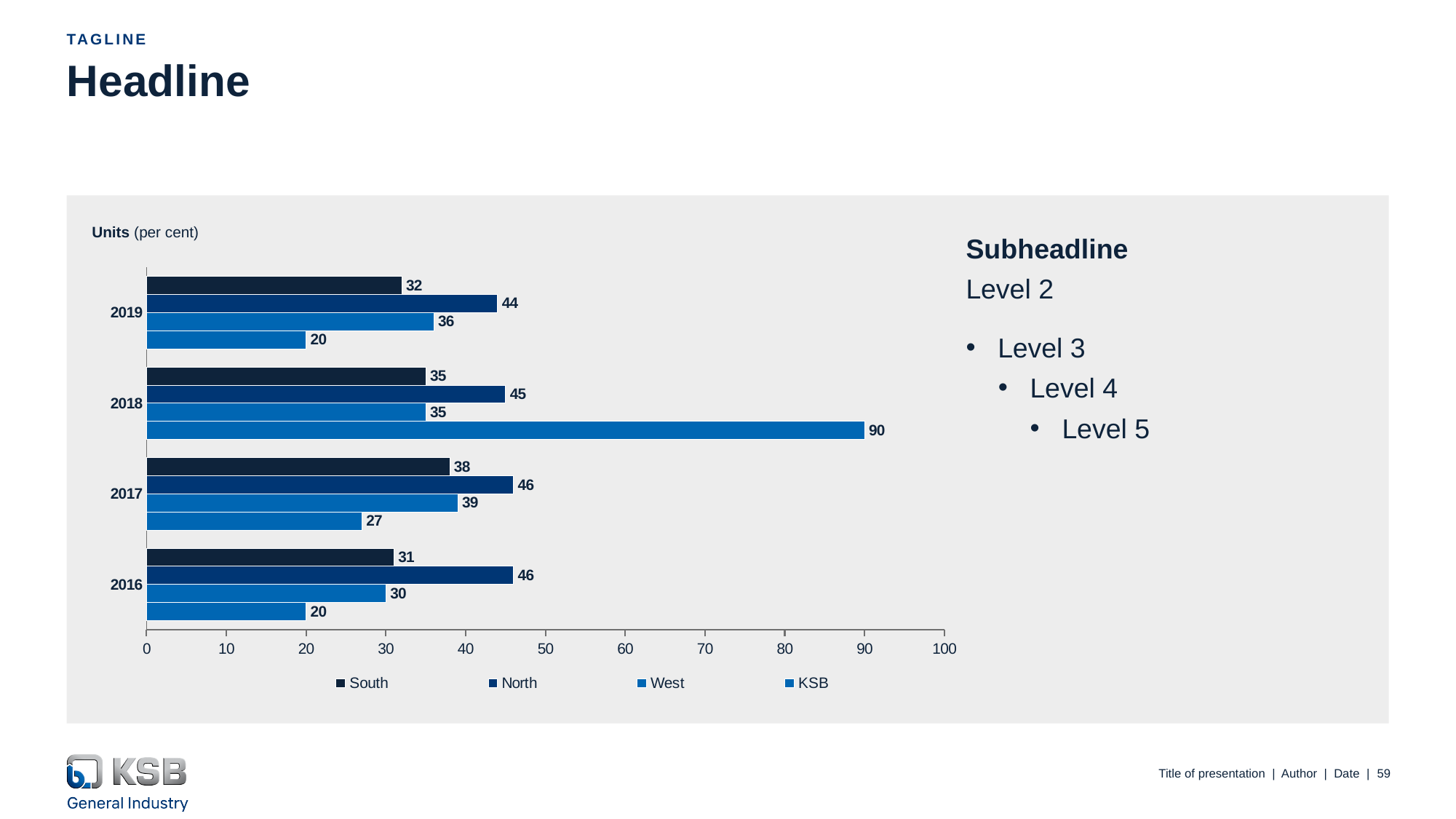

Tagline
# Headline
Units (per cent)
Subheadline
Level 2
Level 3
Level 4
Level 5

### Chart

| Category | KSB | West | North | South |
|---|---|---|---|---|
| 2016 | 20.0 | 30.0 | 46.0 | 31.0 |
| 2017 | 27.0 | 39.0 | 46.0 | 38.0 |
| 2018 | 90.0 | 35.0 | 45.0 | 35.0 |
| 2019 | 20.0 | 36.0 | 44.0 | 32.0 |
Title of presentation  |  Author  |  Date  |
59